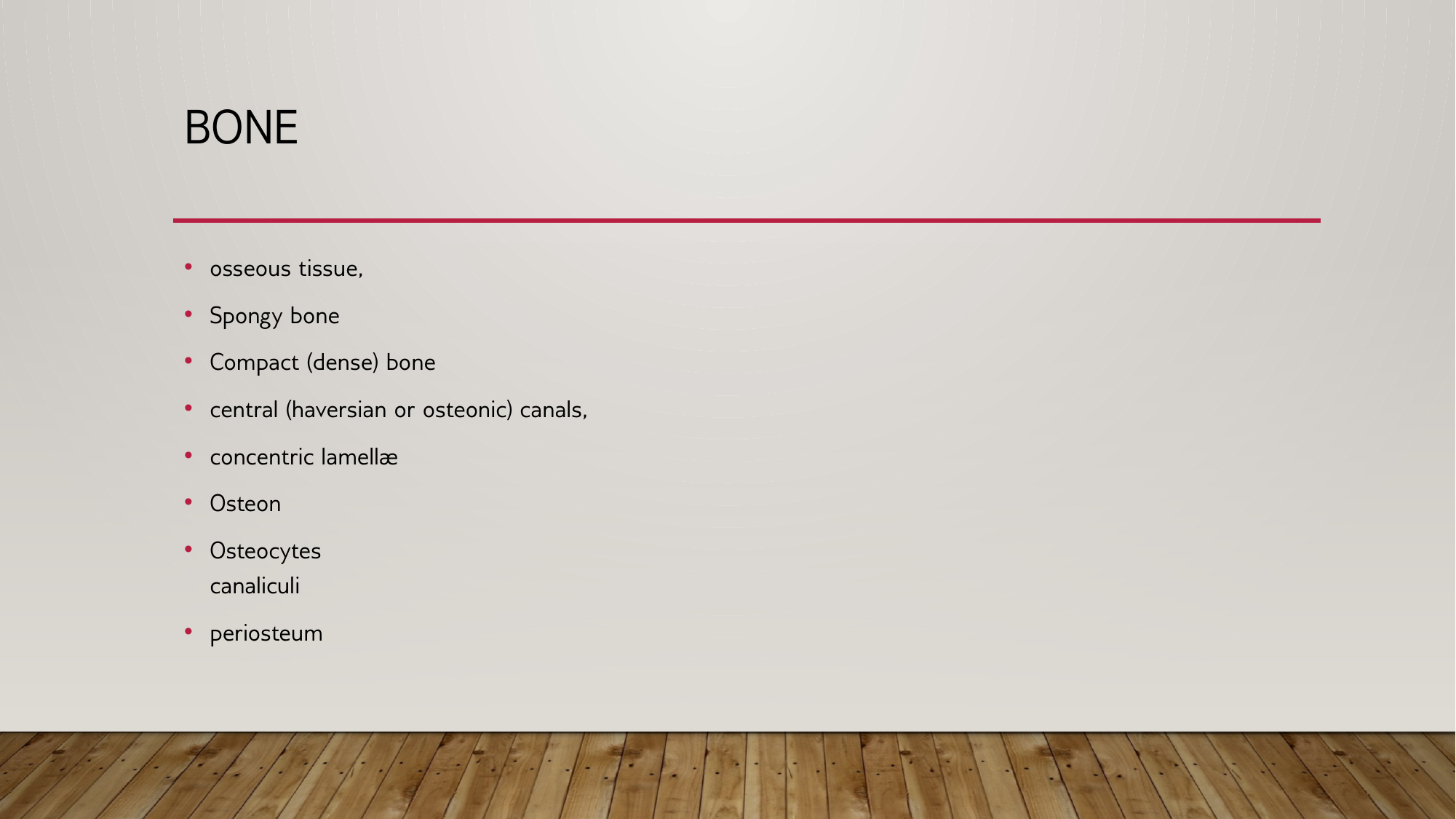

# Bone
osseous tissue,
Spongy bone
Compact (dense) bone
central (haversian or osteonic) canals,
concentric lamellae
Osteon
Osteocytes
canaliculi
periosteum